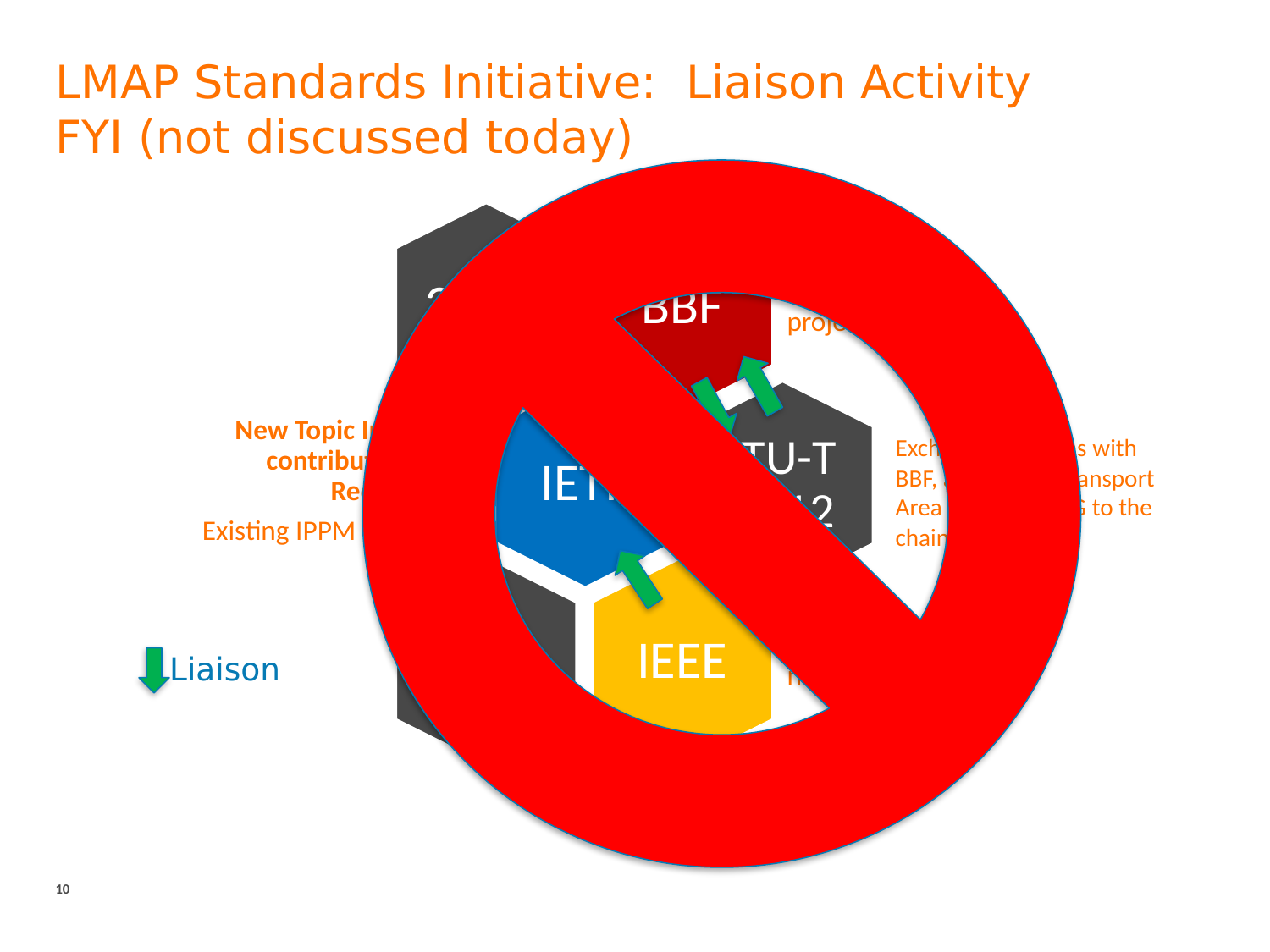

# LMAP Standards Initiative:  Liaison Activity FYI (not discussed today)

BBF
First to Approve a project (WT-304)
3GPP
IETF
New Topic Initiated by contribution: LMAP Requirements
Existing IPPM & NM work
ITU-T SG12
IEEE
802.16 Approved new project

Exchanged Liaisons with
BBF, added IETF Transport
Area and IPPM WG to the
chain

Liaison
10